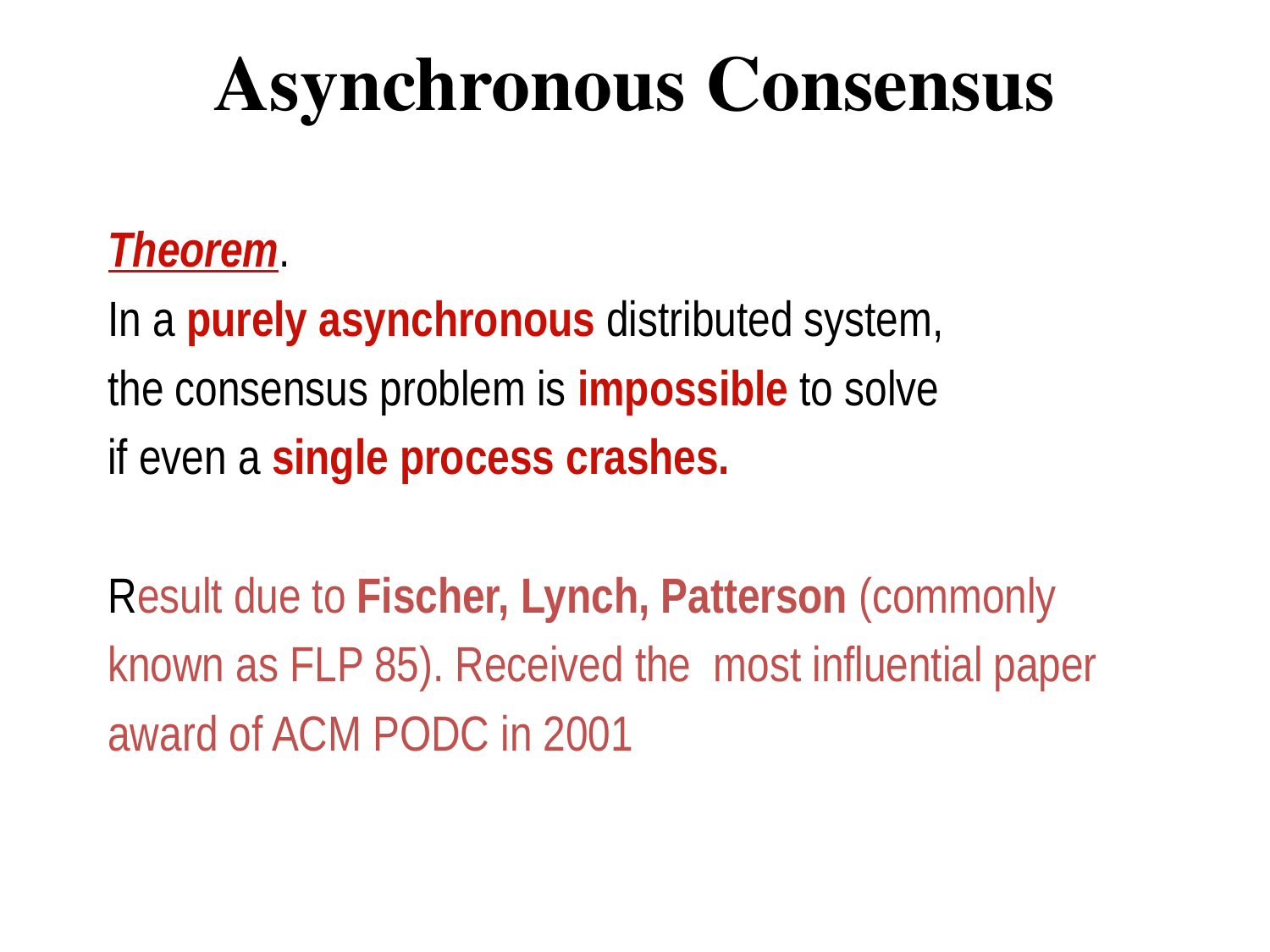

# Asynchronous Consensus
Theorem.
In a purely asynchronous distributed system,
the consensus problem is impossible to solve
if even a single process crashes.

Result due to Fischer, Lynch, Patterson (commonly
known as FLP 85). Received the  most influential paper
award of ACM PODC in 2001